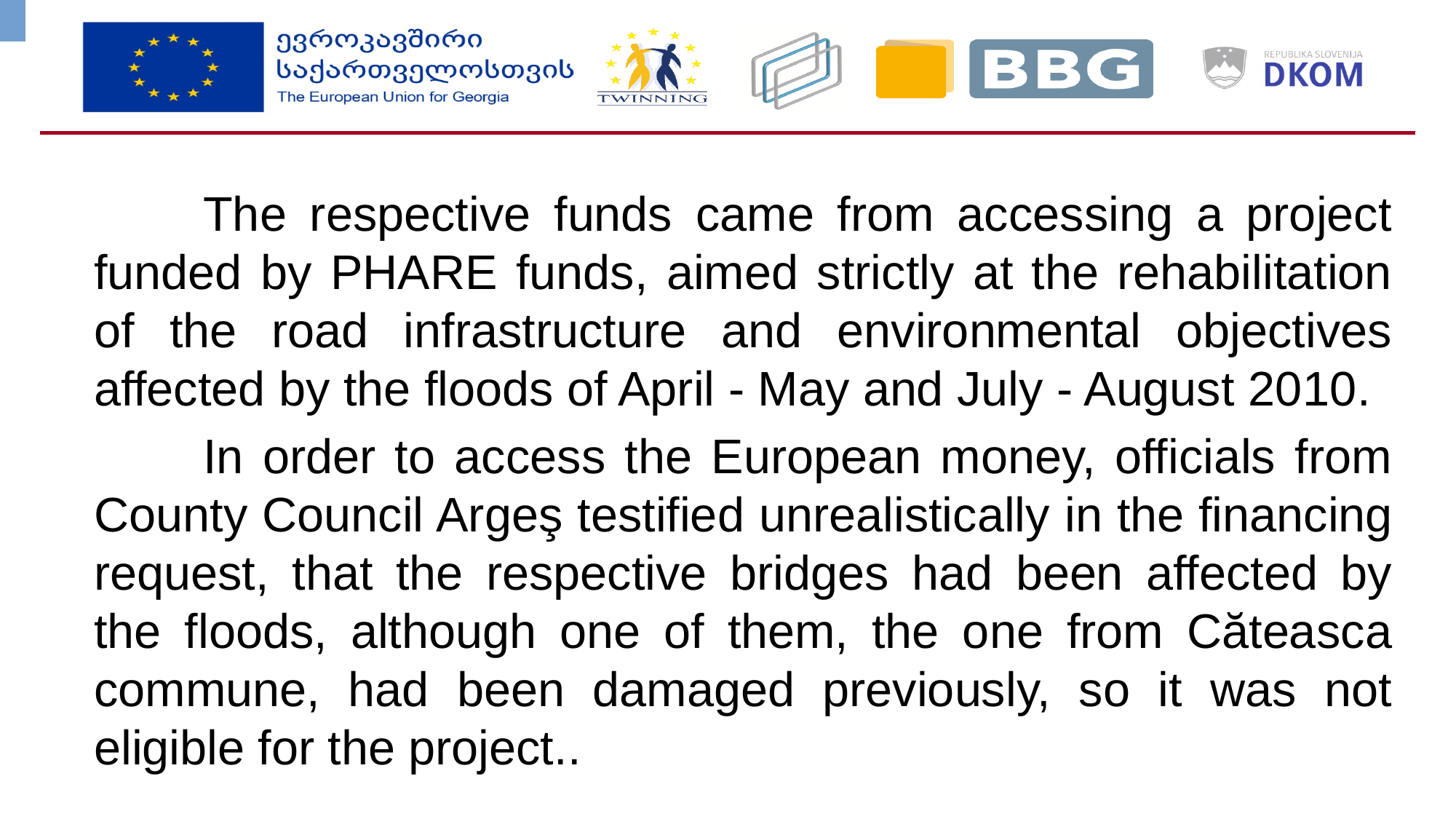

The respective funds came from accessing a project funded by PHARE funds, aimed strictly at the rehabilitation of the road infrastructure and environmental objectives affected by the floods of April - May and July - August 2010.
	In order to access the European money, officials from County Council Argeş testified unrealistically in the financing request, that the respective bridges had been affected by the floods, although one of them, the one from Căteasca commune, had been damaged previously, so it was not eligible for the project..